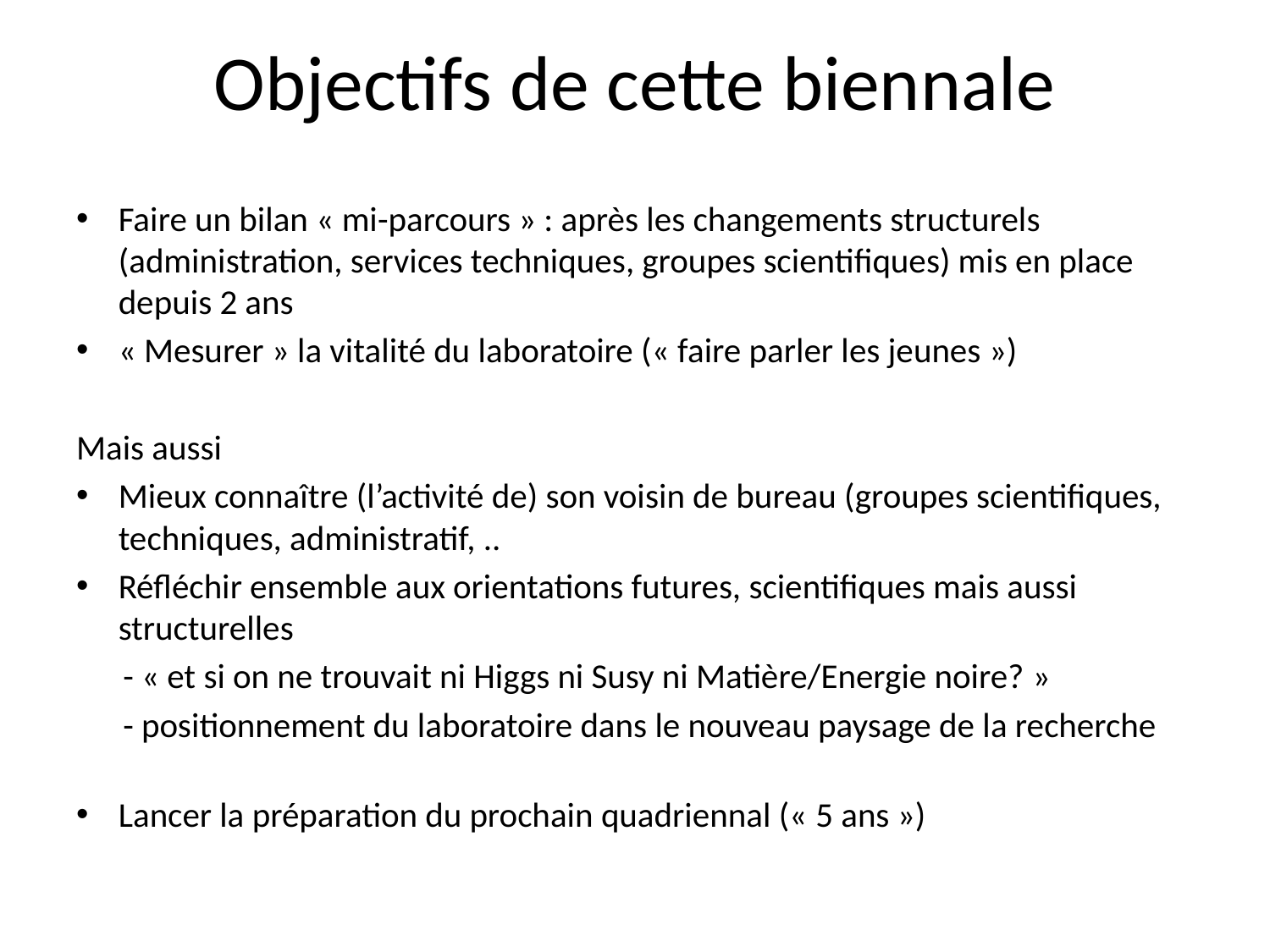

# Objectifs de cette biennale
Faire un bilan « mi-parcours » : après les changements structurels (administration, services techniques, groupes scientifiques) mis en place depuis 2 ans
« Mesurer » la vitalité du laboratoire (« faire parler les jeunes »)

Mais aussi
Mieux connaître (l’activité de) son voisin de bureau (groupes scientifiques, techniques, administratif, ..
Réfléchir ensemble aux orientations futures, scientifiques mais aussi structurelles
      - « et si on ne trouvait ni Higgs ni Susy ni Matière/Energie noire? »
      - positionnement du laboratoire dans le nouveau paysage de la recherche
Lancer la préparation du prochain quadriennal (« 5 ans »)